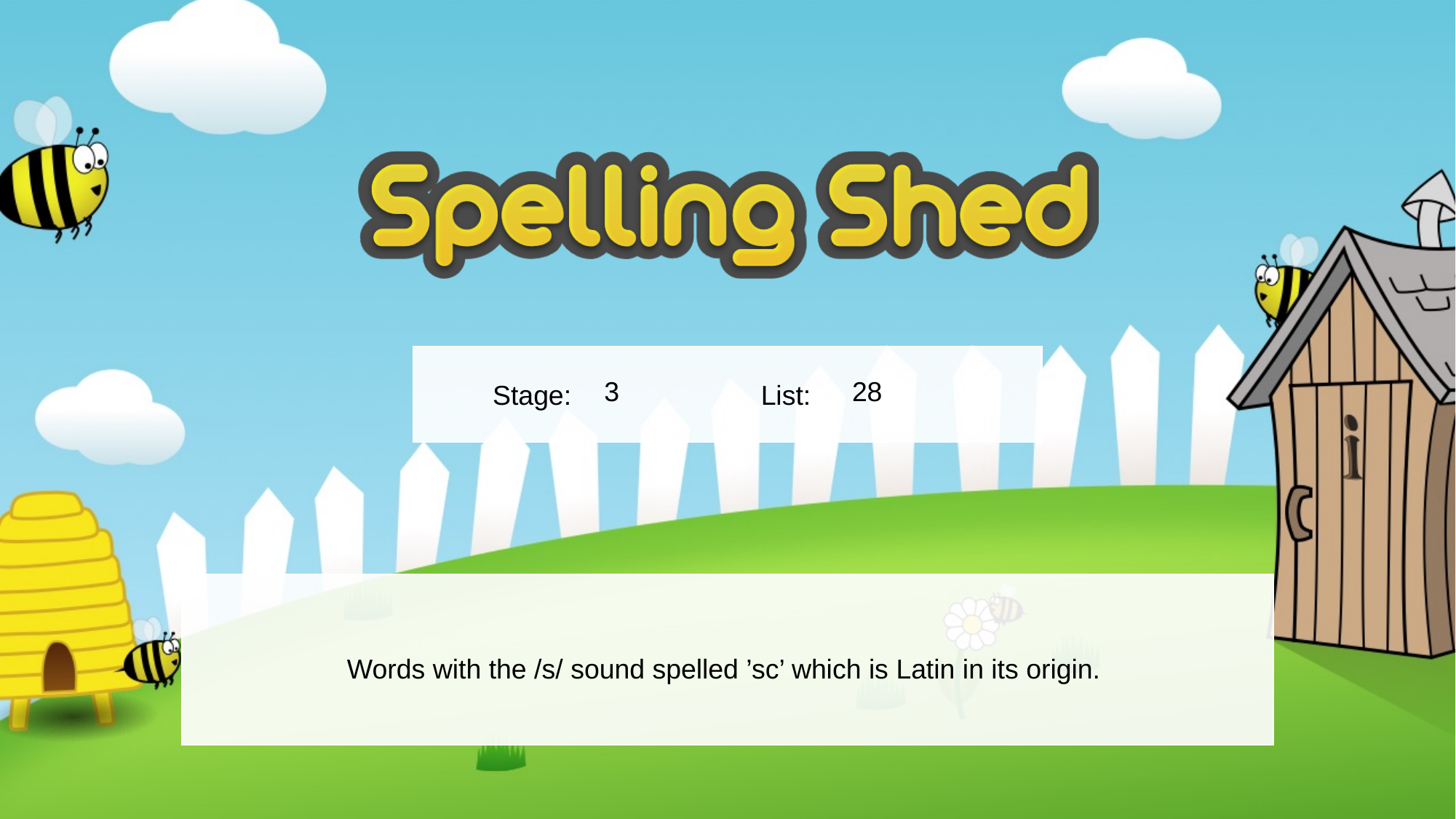

3
28
Words with the /s/ sound spelled ’sc’ which is Latin in its origin.